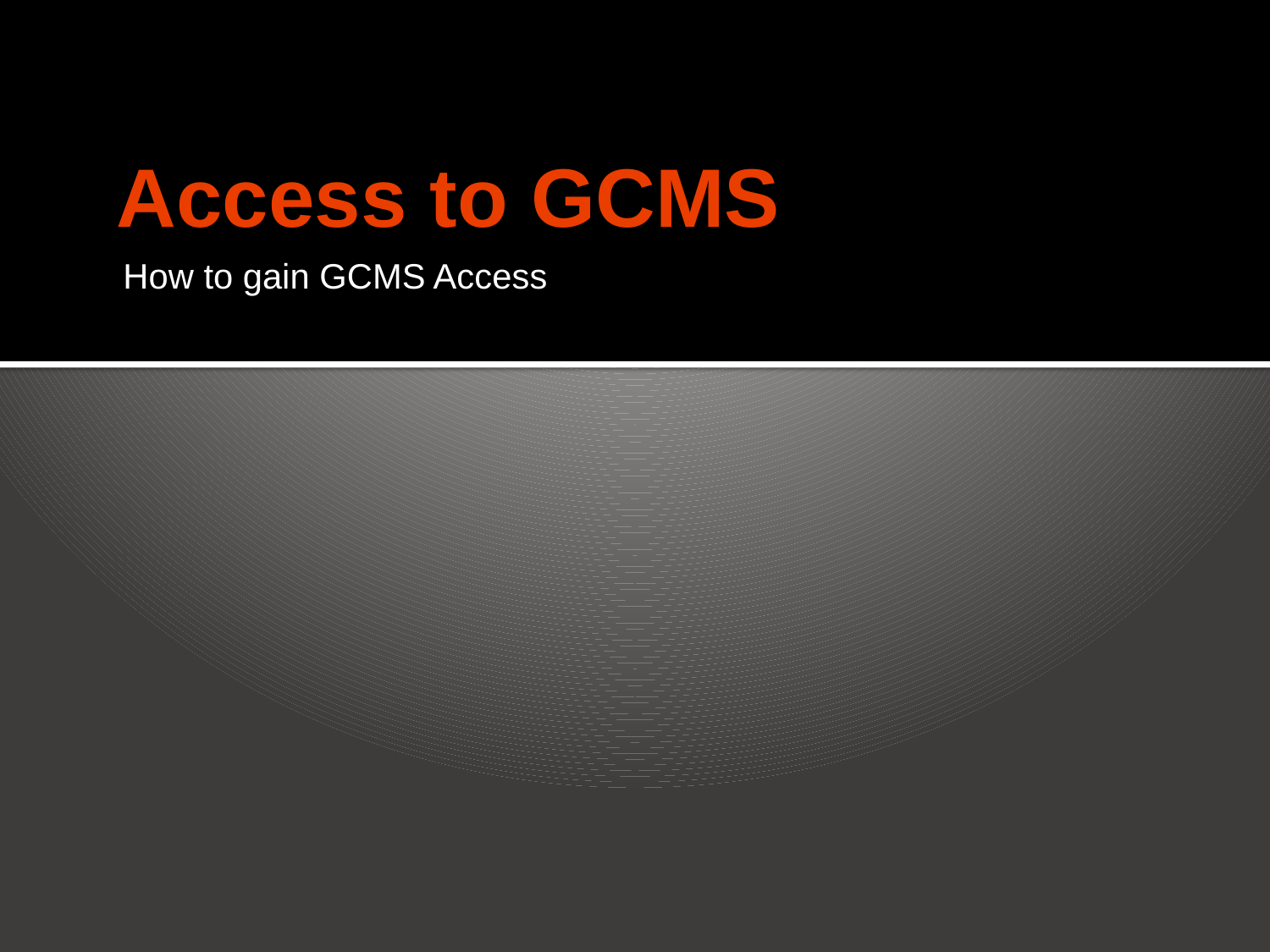

# Access to GCMS
How to gain GCMS Access